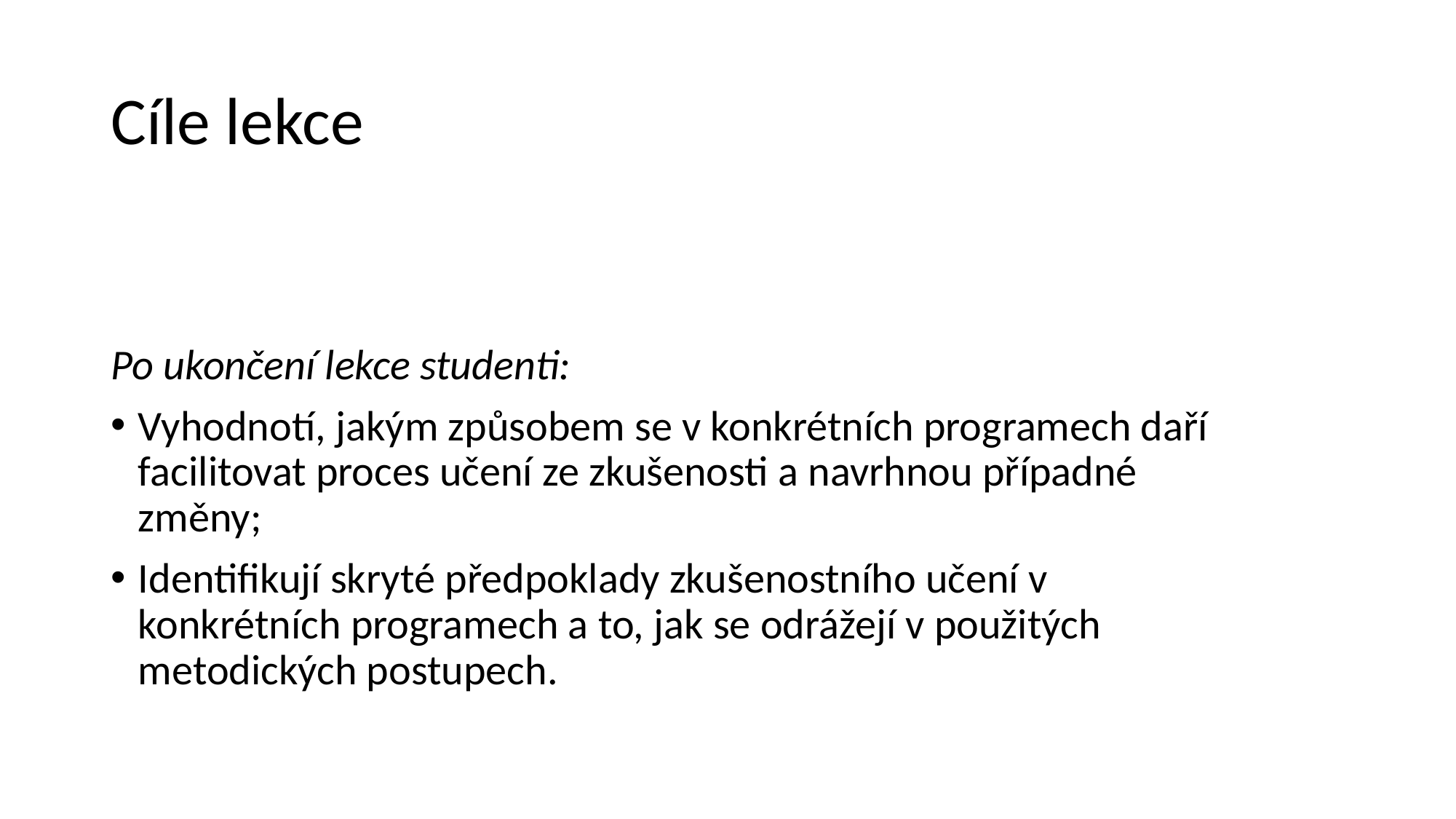

# Cíle lekce
Po ukončení lekce studenti:
Vyhodnotí, jakým způsobem se v konkrétních programech daří facilitovat proces učení ze zkušenosti a navrhnou případné změny;
Identifikují skryté předpoklady zkušenostního učení v konkrétních programech a to, jak se odrážejí v použitých metodických postupech.